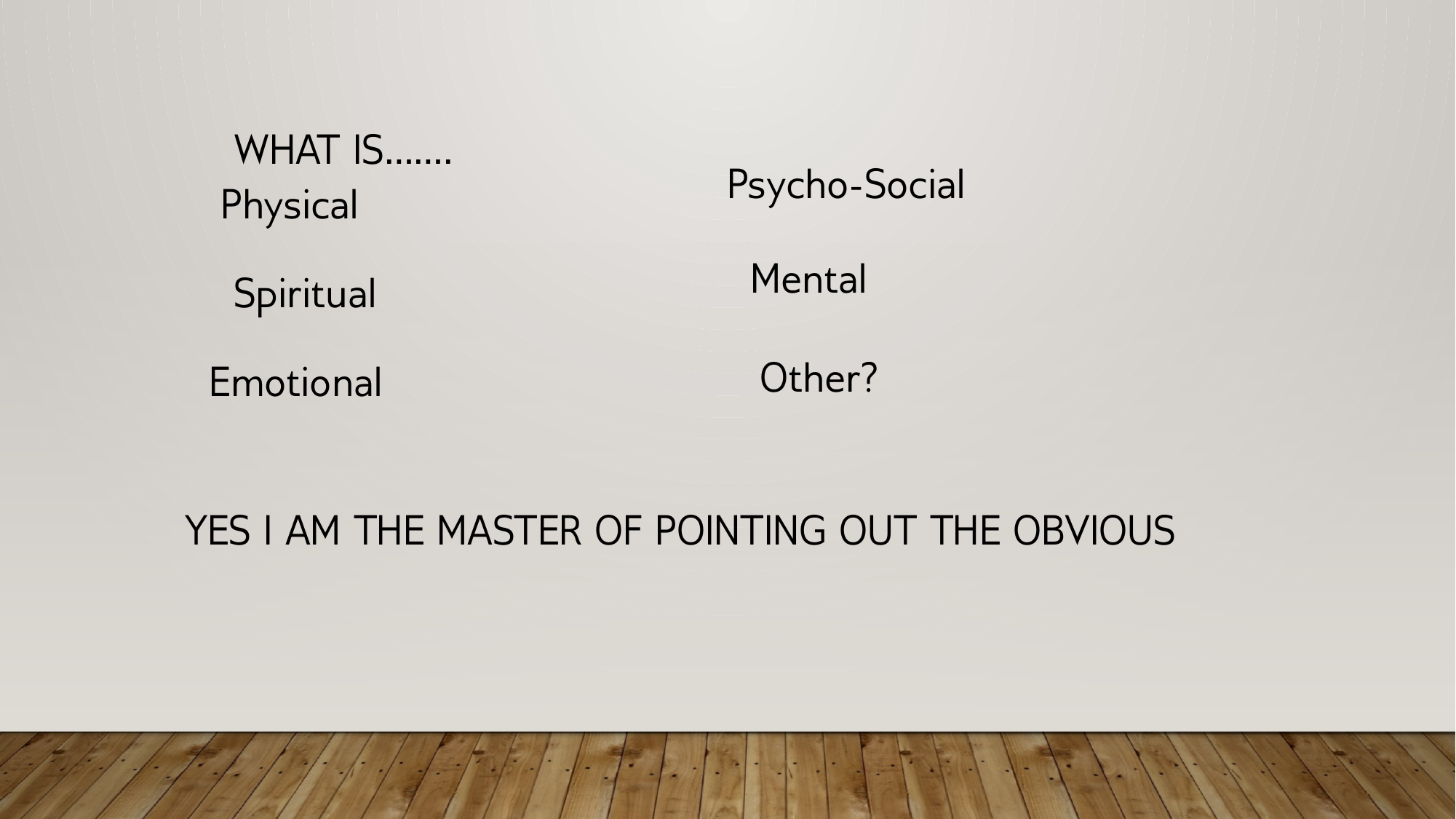

WHAT IS…….
Psycho-Social
Physical
Mental
Spiritual
Other?
Emotional
YES I AM THE MASTER OF POINTING OUT THE OBVIOUS